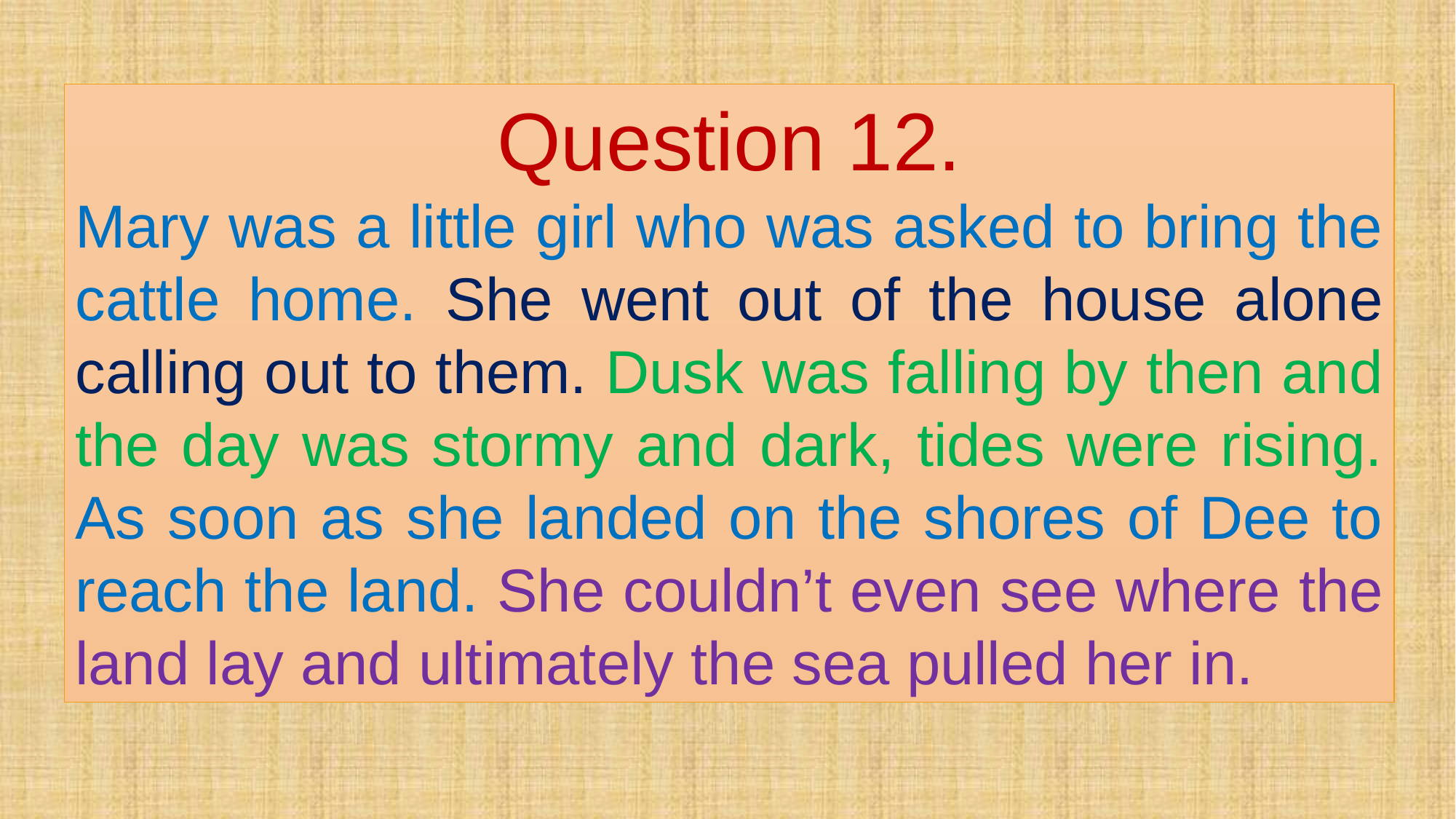

Question 12.
Mary was a little girl who was asked to bring the cattle home. She went out of the house alone calling out to them. Dusk was falling by then and the day was stormy and dark, tides were rising. As soon as she landed on the shores of Dee to reach the land. She couldn’t even see where the land lay and ultimately the sea pulled her in.